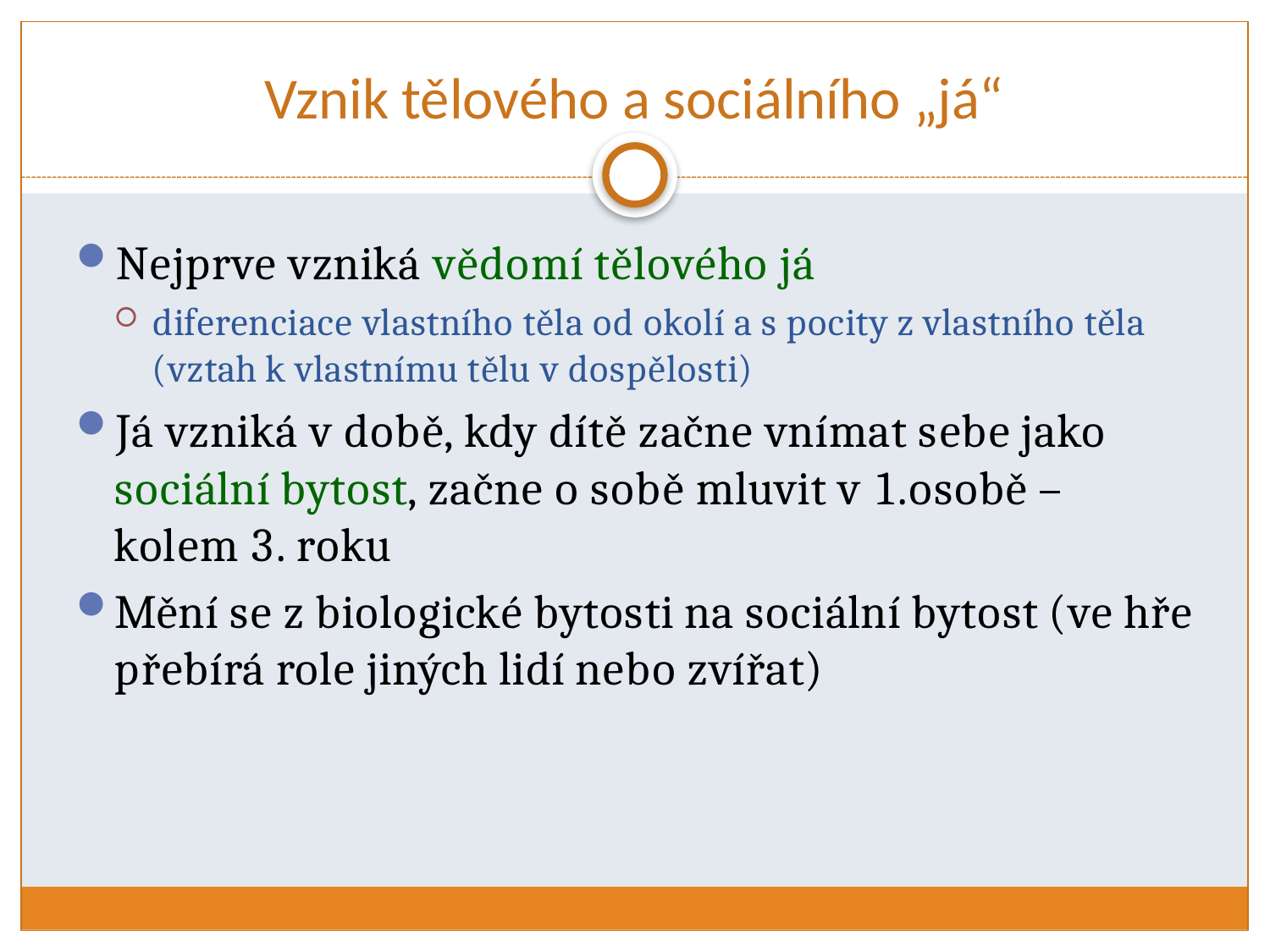

# Vznik tělového a sociálního „já“
Nejprve vzniká vědomí tělového já
diferenciace vlastního těla od okolí a s pocity z vlastního těla (vztah k vlastnímu tělu v dospělosti)
Já vzniká v době, kdy dítě začne vnímat sebe jako sociální bytost, začne o sobě mluvit v 1.osobě – kolem 3. roku
Mění se z biologické bytosti na sociální bytost (ve hře přebírá role jiných lidí nebo zvířat)